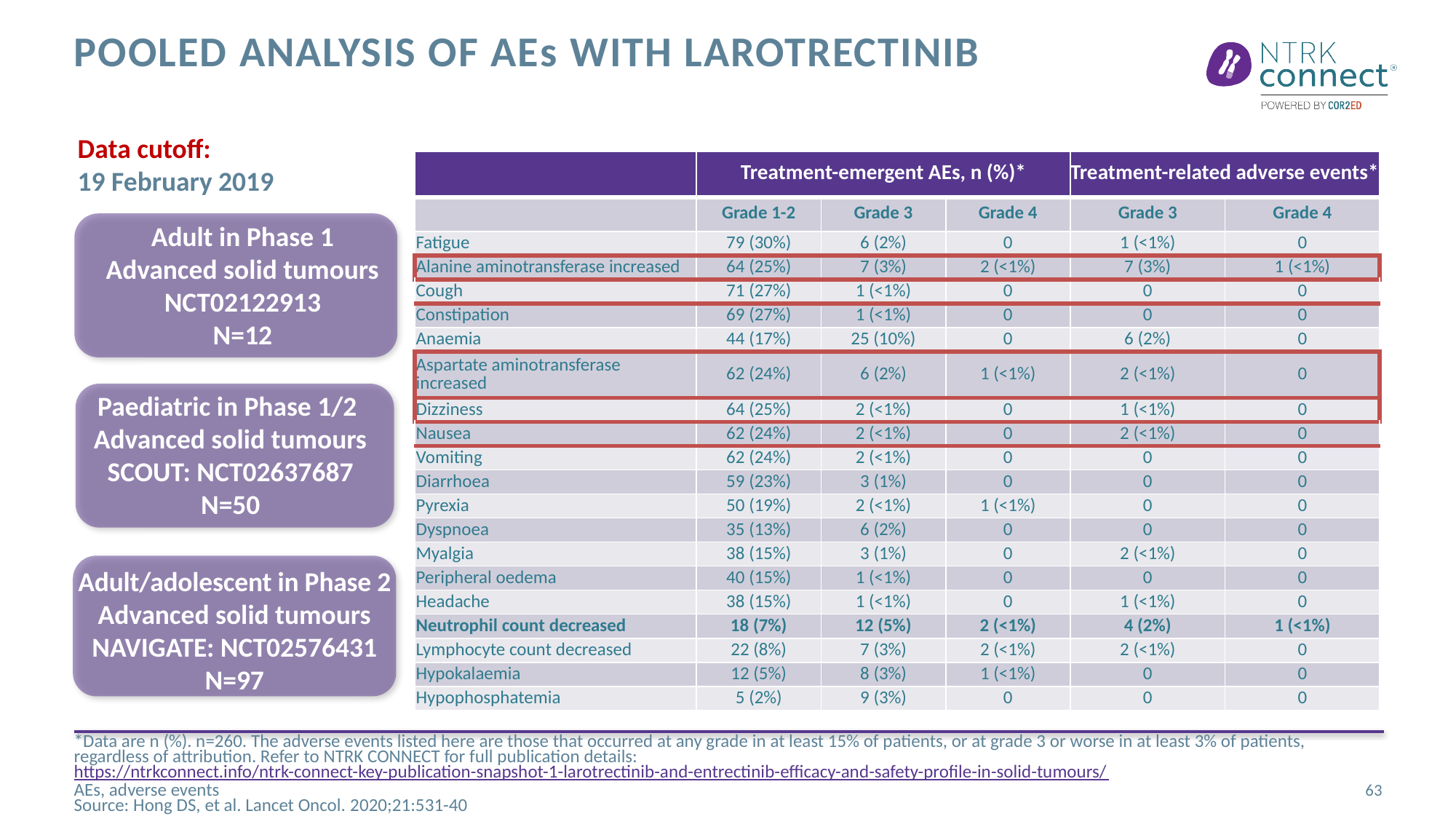

# Pooled analysis of Aes with larotrectinib
Data cutoff:
19 February 2019
|  | Treatment-emergent AEs, n (%)\* |  |  | Treatment-related adverse events\* |  |
| --- | --- | --- | --- | --- | --- |
|  | Grade 1-2 | Grade 3 | Grade 4 | Grade 3 | Grade 4 |
| Fatigue | 79 (30%) | 6 (2%) | 0 | 1 (<1%) | 0 |
| Alanine aminotransferase increased | 64 (25%) | 7 (3%) | 2 (<1%) | 7 (3%) | 1 (<1%) |
| Cough | 71 (27%) | 1 (<1%) | 0 | 0 | 0 |
| Constipation | 69 (27%) | 1 (<1%) | 0 | 0 | 0 |
| Anaemia | 44 (17%) | 25 (10%) | 0 | 6 (2%) | 0 |
| Aspartate aminotransferase increased | 62 (24%) | 6 (2%) | 1 (<1%) | 2 (<1%) | 0 |
| Dizziness | 64 (25%) | 2 (<1%) | 0 | 1 (<1%) | 0 |
| Nausea | 62 (24%) | 2 (<1%) | 0 | 2 (<1%) | 0 |
| Vomiting | 62 (24%) | 2 (<1%) | 0 | 0 | 0 |
| Diarrhoea | 59 (23%) | 3 (1%) | 0 | 0 | 0 |
| Pyrexia | 50 (19%) | 2 (<1%) | 1 (<1%) | 0 | 0 |
| Dyspnoea | 35 (13%) | 6 (2%) | 0 | 0 | 0 |
| Myalgia | 38 (15%) | 3 (1%) | 0 | 2 (<1%) | 0 |
| Peripheral oedema | 40 (15%) | 1 (<1%) | 0 | 0 | 0 |
| Headache | 38 (15%) | 1 (<1%) | 0 | 1 (<1%) | 0 |
| Neutrophil count decreased | 18 (7%) | 12 (5%) | 2 (<1%) | 4 (2%) | 1 (<1%) |
| Lymphocyte count decreased | 22 (8%) | 7 (3%) | 2 (<1%) | 2 (<1%) | 0 |
| Hypokalaemia | 12 (5%) | 8 (3%) | 1 (<1%) | 0 | 0 |
| Hypophosphatemia | 5 (2%) | 9 (3%) | 0 | 0 | 0 |

Adult in Phase 1
Advanced solid tumours
NCT02122913
N=12

Paediatric in Phase 1/2
Advanced solid tumours
SCOUT: NCT02637687
N=50

Adult/adolescent in Phase 2
Advanced solid tumours
NAVIGATE: NCT02576431
N=97
*Data are n (%). n=260. The adverse events listed here are those that occurred at any grade in at least 15% of patients, or at grade 3 or worse in at least 3% of patients, regardless of attribution. Refer to NTRK CONNECT for full publication details: https://ntrkconnect.info/ntrk-connect-key-publication-snapshot-1-larotrectinib-and-entrectinib-efficacy-and-safety-profile-in-solid-tumours/
AEs, adverse events
Source: Hong DS, et al. Lancet Oncol. 2020;21:531-40
63